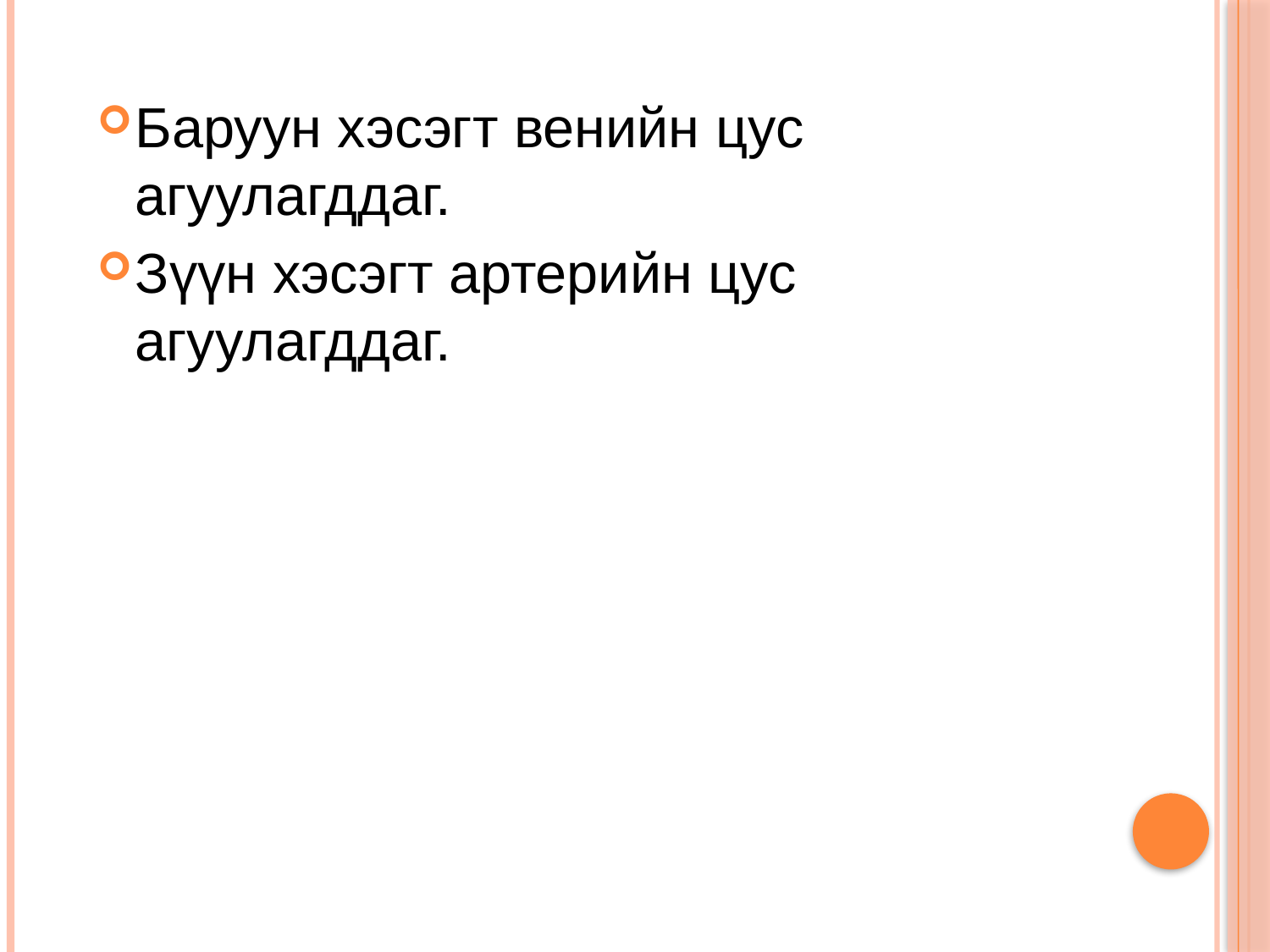

Баруун хэсэгт венийн цус агуулагддаг.
Зүүн хэсэгт артерийн цус агуулагддаг.